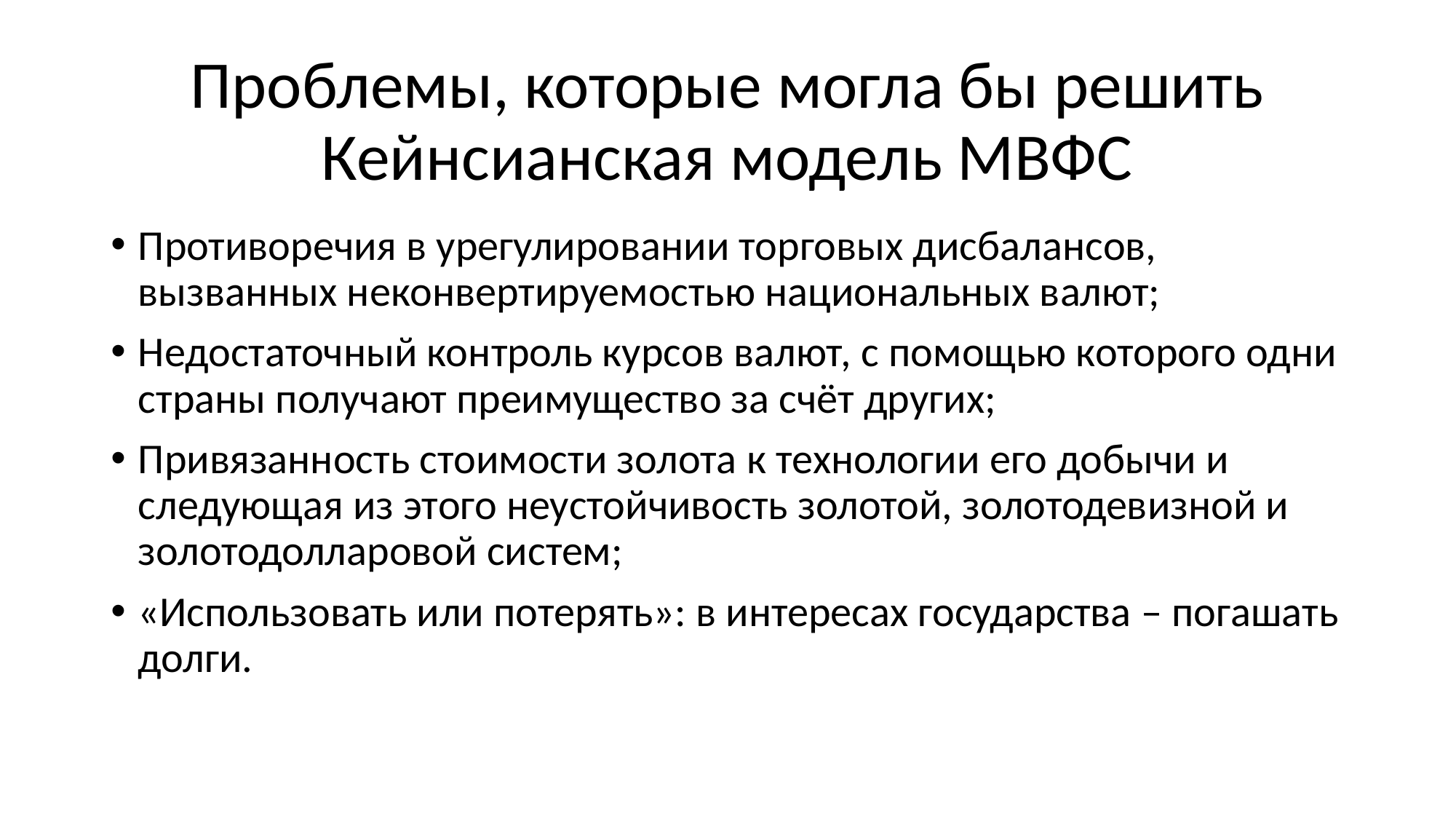

# Проблемы, которые могла бы решить Кейнсианская модель МВФС
Противоречия в урегулировании торговых дисбалансов, вызванных неконвертируемостью национальных валют;
Недостаточный контроль курсов валют, с помощью которого одни страны получают преимущество за счёт других;
Привязанность стоимости золота к технологии его добычи и следующая из этого неустойчивость золотой, золотодевизной и золотодолларовой систем;
«Использовать или потерять»: в интересах государства – погашать долги.